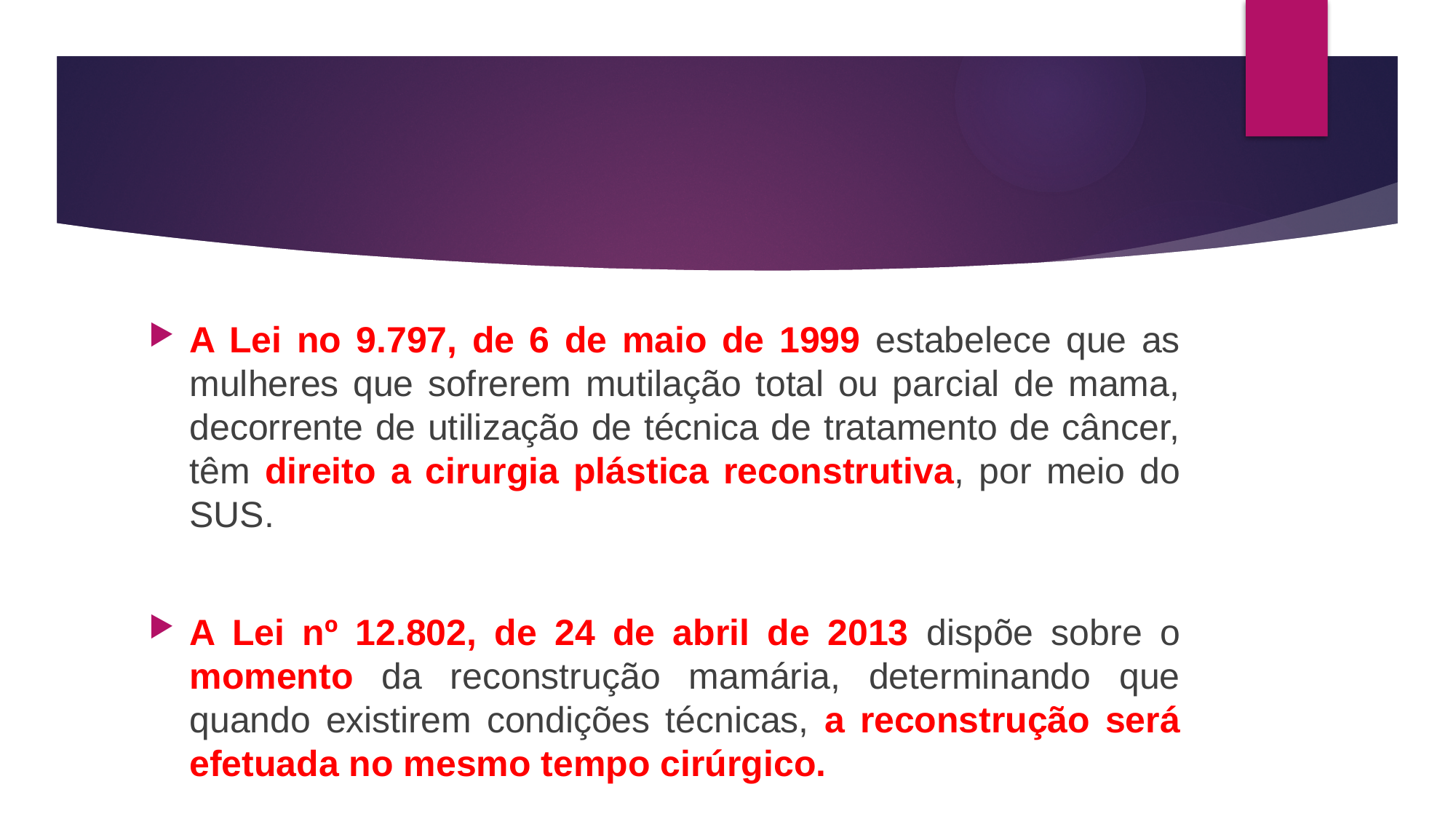

A Lei no 9.797, de 6 de maio de 1999 estabelece que as mulheres que sofrerem mutilação total ou parcial de mama, decorrente de utilização de técnica de tratamento de câncer, têm direito a cirurgia plástica reconstrutiva, por meio do SUS.

A Lei nº 12.802, de 24 de abril de 2013 dispõe sobre o momento da reconstrução mamária, determinando que quando existirem condições técnicas, a reconstrução será efetuada no mesmo tempo cirúrgico.